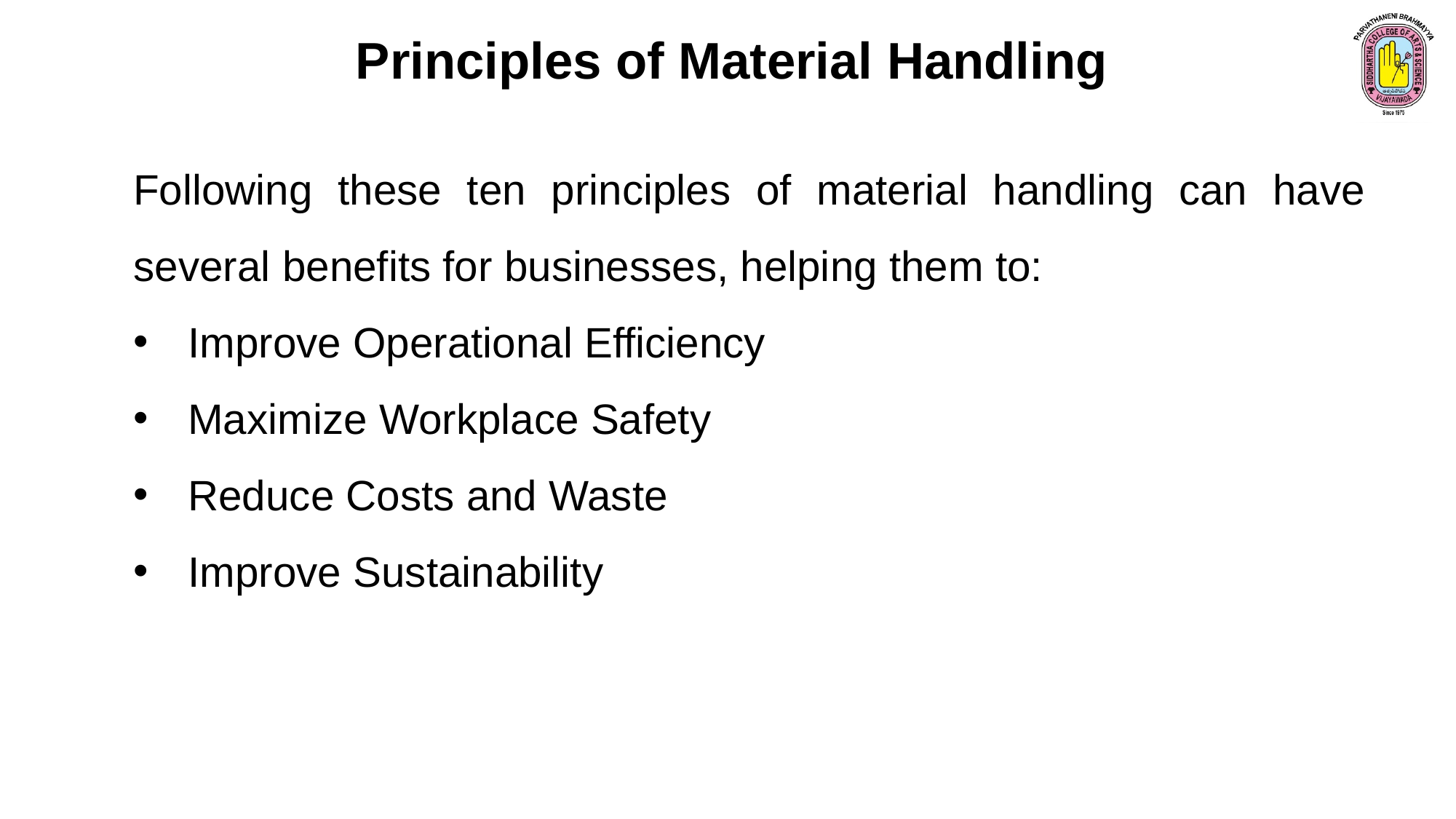

Principles of Material Handling

Following these ten principles of material handling can have several benefits for businesses, helping them to:
Improve Operational Efficiency
Maximize Workplace Safety
Reduce Costs and Waste
Improve Sustainability